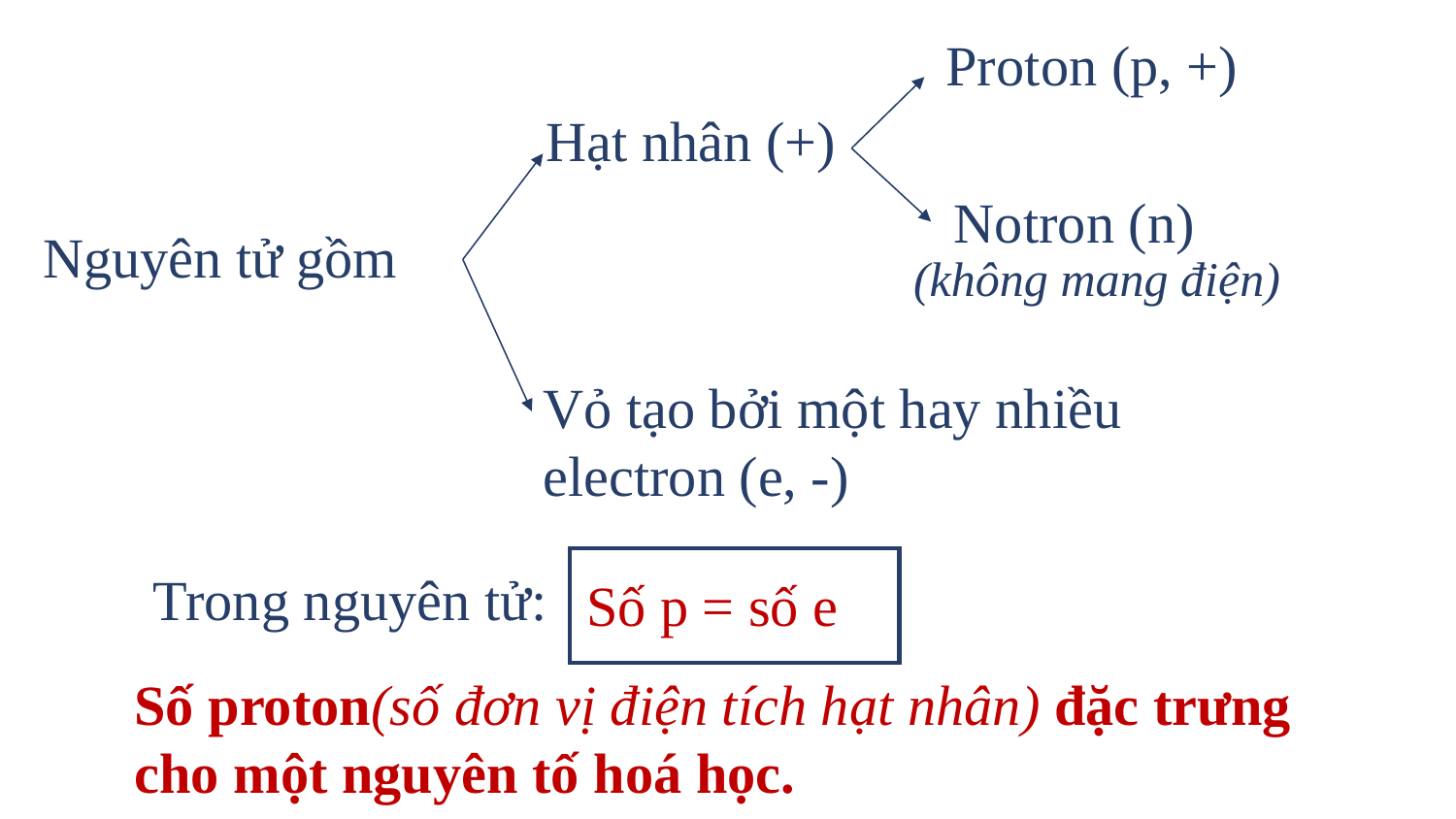

Proton (p, +)

Hạt nhân (+)

Notron (n)
Nguyên tử gồm
(không mang điện)

Vỏ tạo bởi một hay nhiều electron (e, -)

Trong nguyên tử:
Số p = số e
Số proton(số đơn vị điện tích hạt nhân) đặc trưng cho một nguyên tố hoá học.